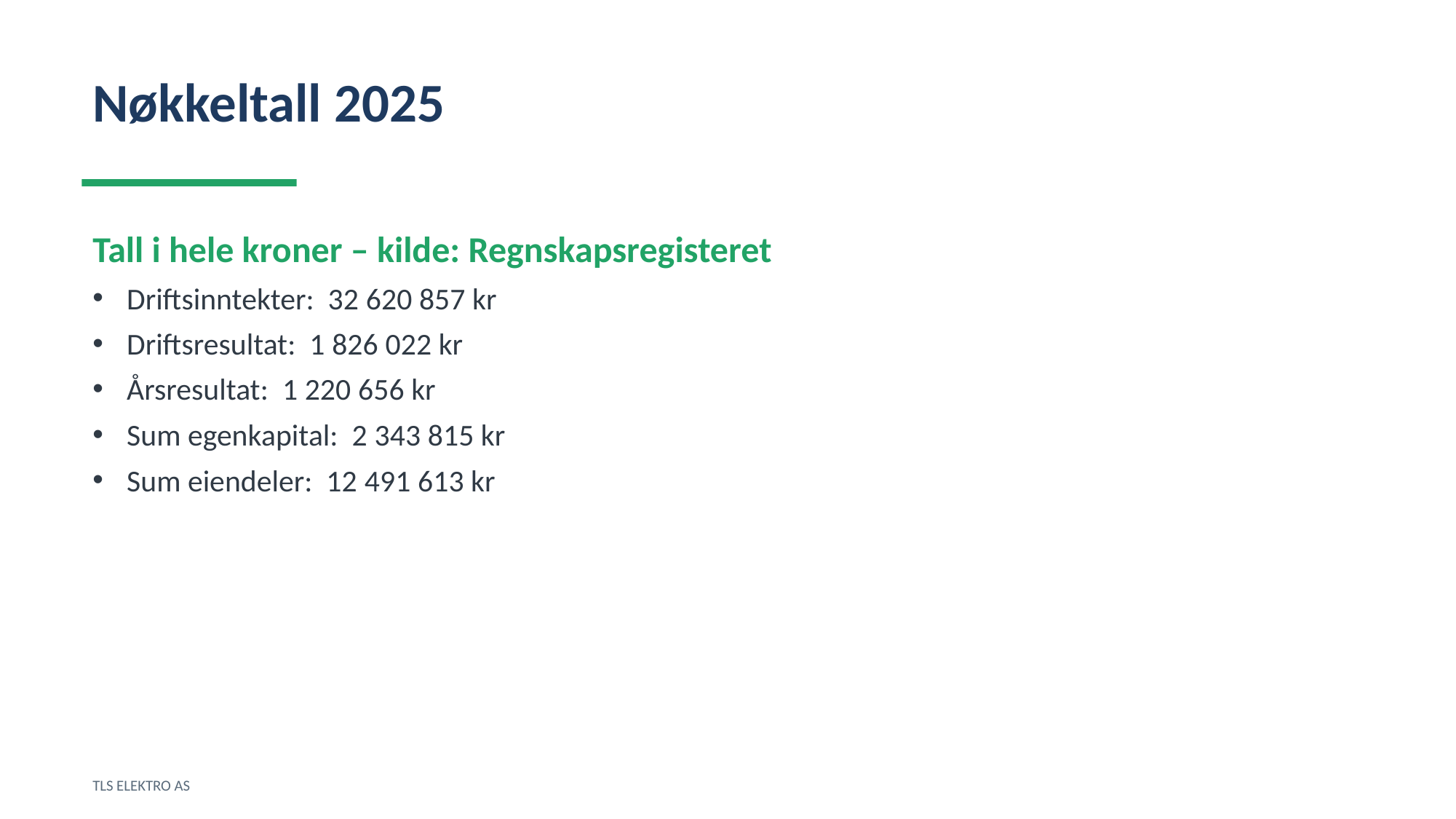

Nøkkeltall 2025

Tall i hele kroner – kilde: Regnskapsregisteret
Driftsinntekter:  32 620 857 kr
Driftsresultat:  1 826 022 kr
Årsresultat:  1 220 656 kr
Sum egenkapital:  2 343 815 kr
Sum eiendeler:  12 491 613 kr
TLS ELEKTRO AS